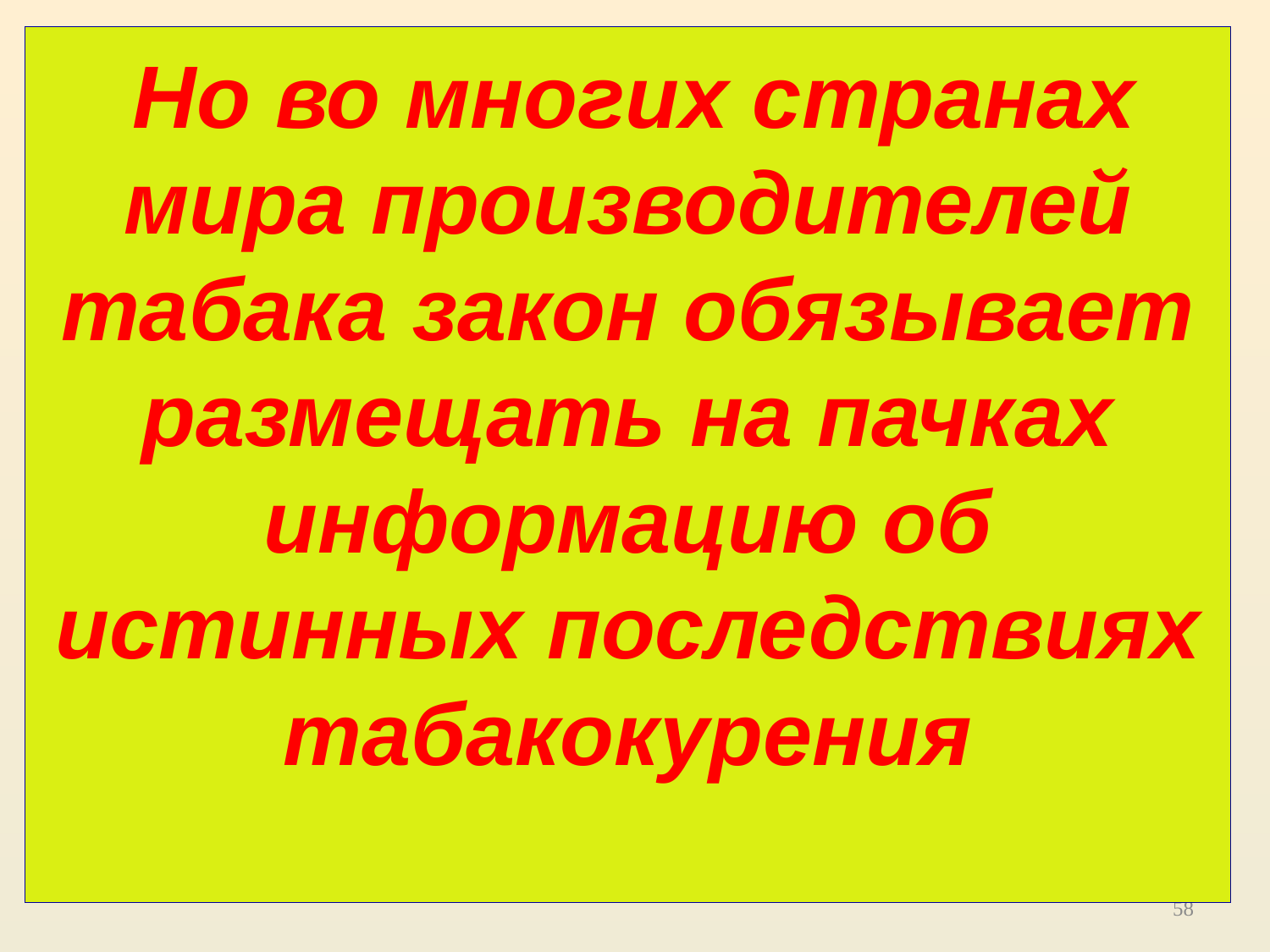

# Но во многих странах мира производителей табака закон обязывает размещать на пачках информацию об истинных последствиях табакокурения

58